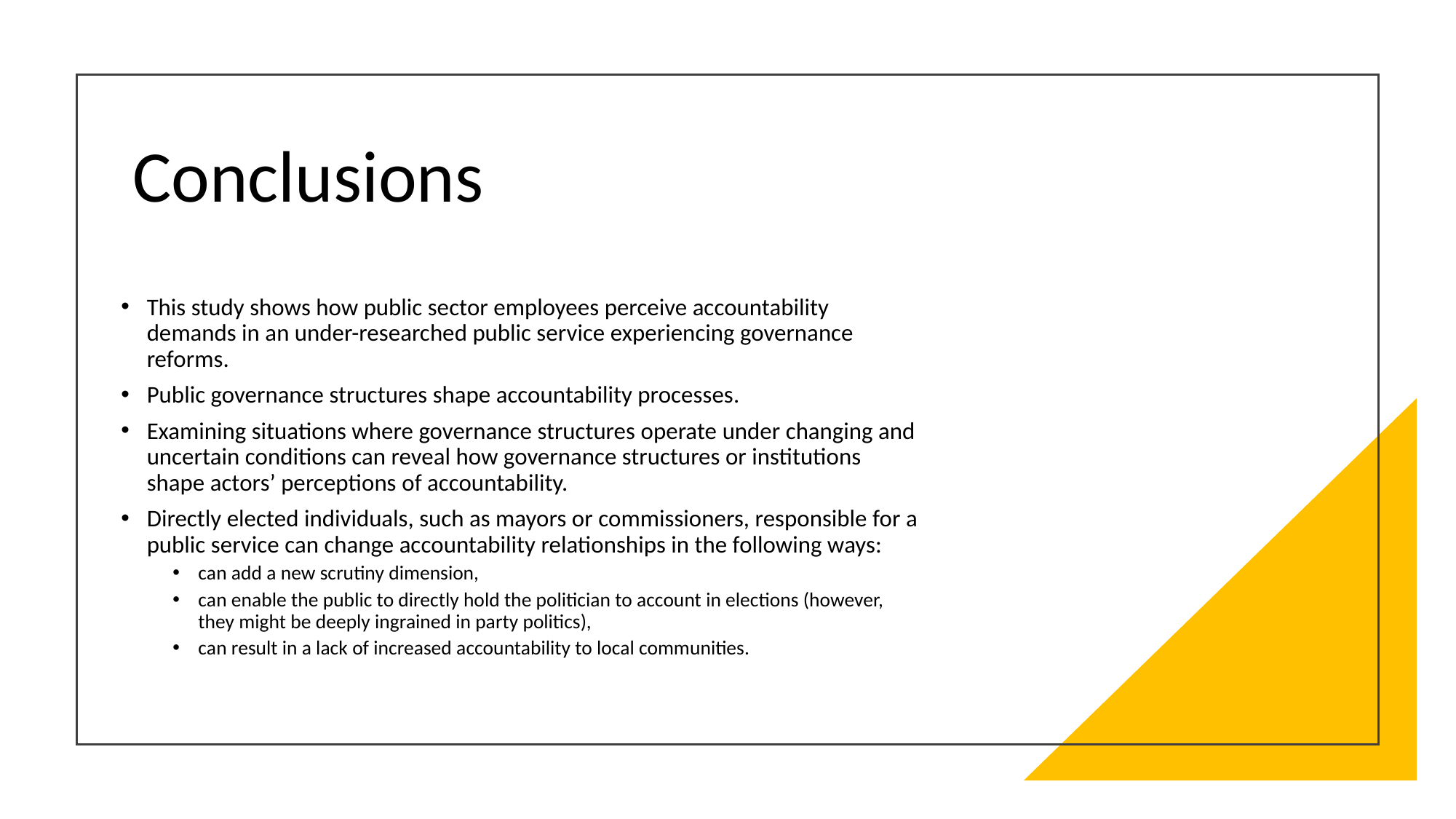

# Conclusions

This study shows how public sector employees perceive accountability demands in an under-researched public service experiencing governance reforms.
Public governance structures shape accountability processes.
Examining situations where governance structures operate under changing and uncertain conditions can reveal how governance structures or institutions shape actors’ perceptions of accountability.
Directly elected individuals, such as mayors or commissioners, responsible for a public service can change accountability relationships in the following ways:
can add a new scrutiny dimension,
can enable the public to directly hold the politician to account in elections (however, they might be deeply ingrained in party politics),
can result in a lack of increased accountability to local communities.